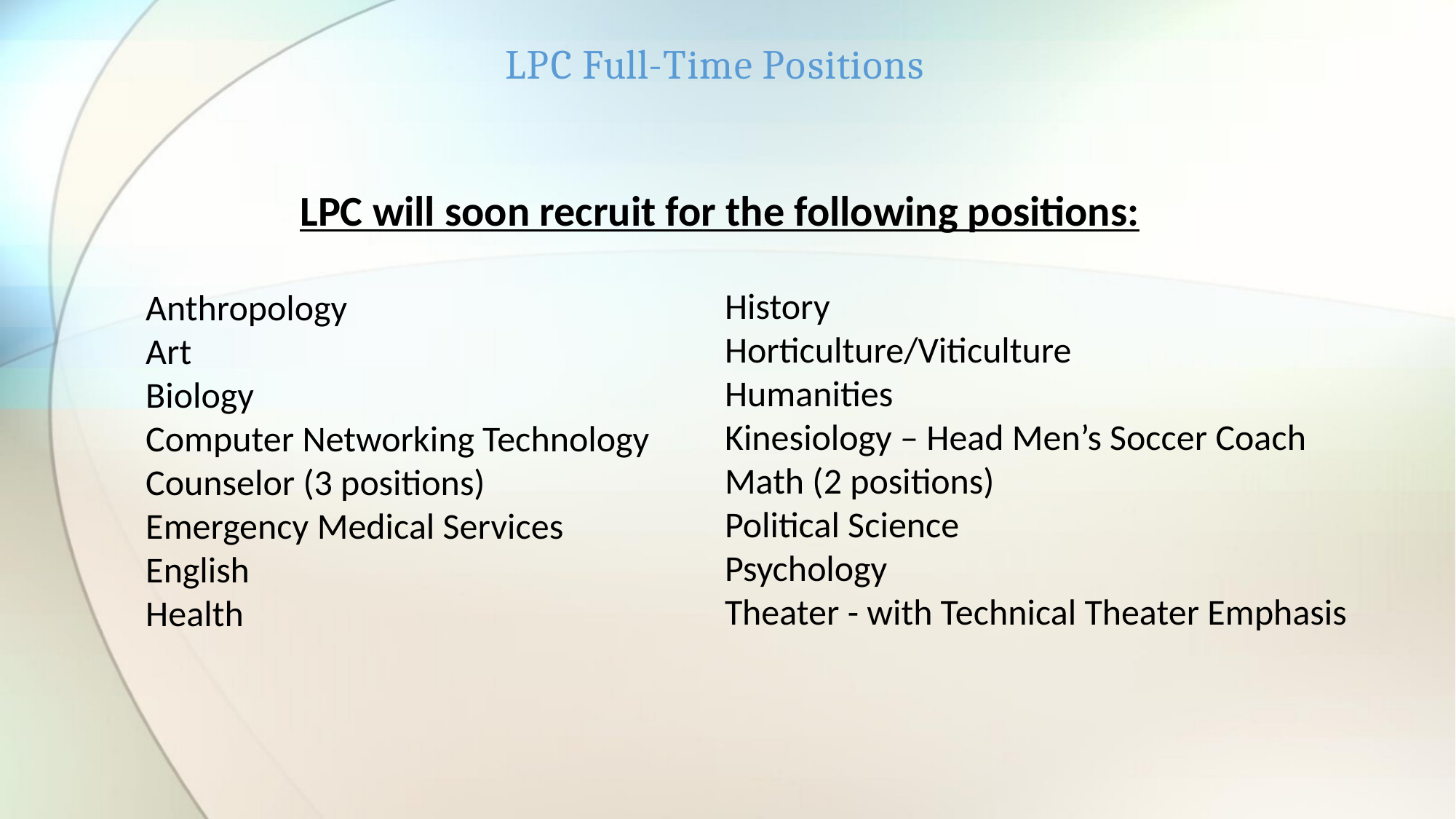

# LPC Full-Time Positions
LPC will soon recruit for the following positions:
History
Horticulture/Viticulture
Humanities
Kinesiology – Head Men’s Soccer Coach
Math (2 positions)
Political Science
Psychology
Theater - with Technical Theater Emphasis
Anthropology
Art
Biology
Computer Networking Technology
Counselor (3 positions)
Emergency Medical Services
English
Health